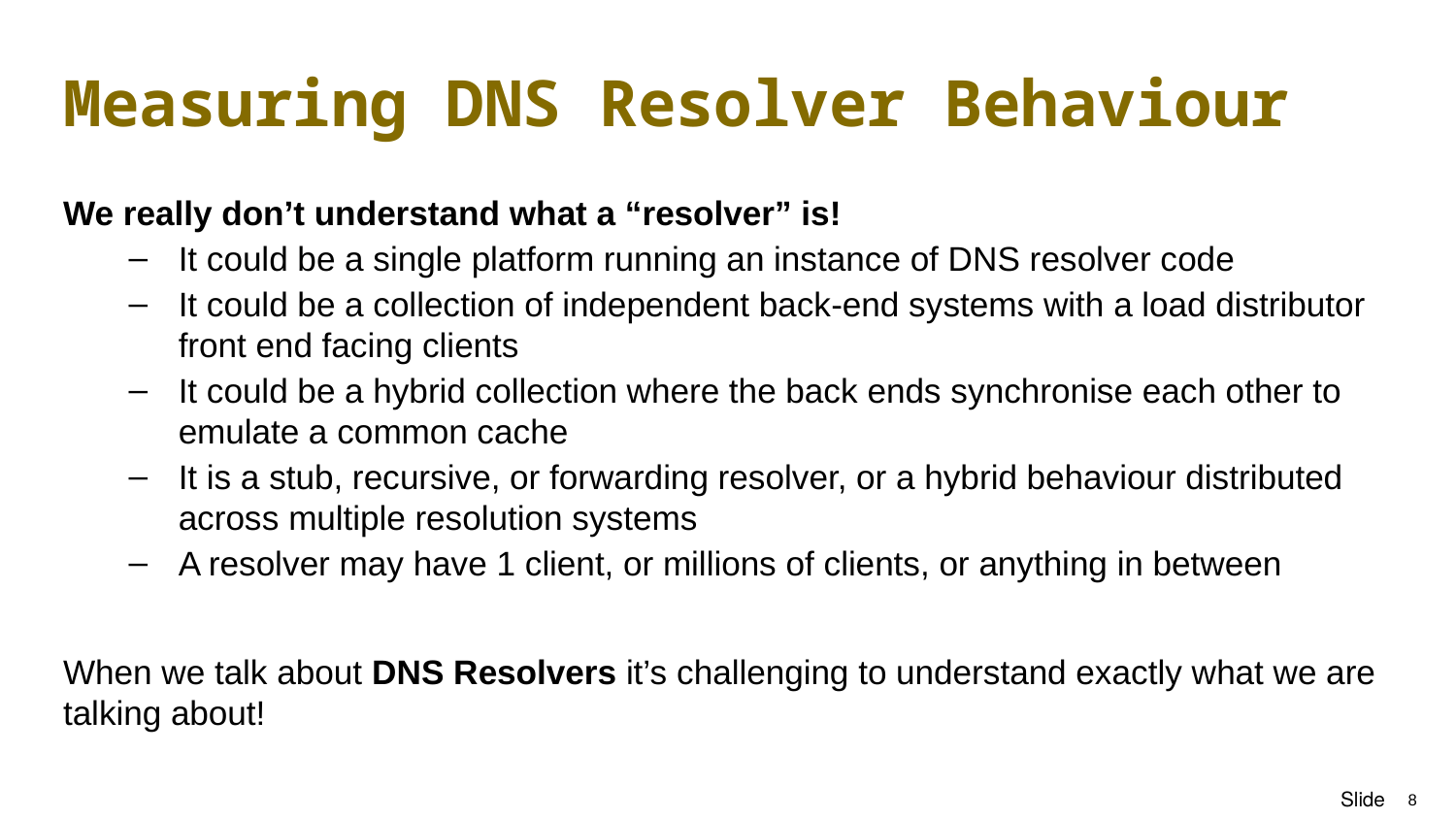

# Measuring DNS Resolver Behaviour
We really don’t understand what a “resolver” is!
It could be a single platform running an instance of DNS resolver code
It could be a collection of independent back-end systems with a load distributor front end facing clients
It could be a hybrid collection where the back ends synchronise each other to emulate a common cache
It is a stub, recursive, or forwarding resolver, or a hybrid behaviour distributed across multiple resolution systems
A resolver may have 1 client, or millions of clients, or anything in between

When we talk about DNS Resolvers it’s challenging to understand exactly what we are talking about!

8